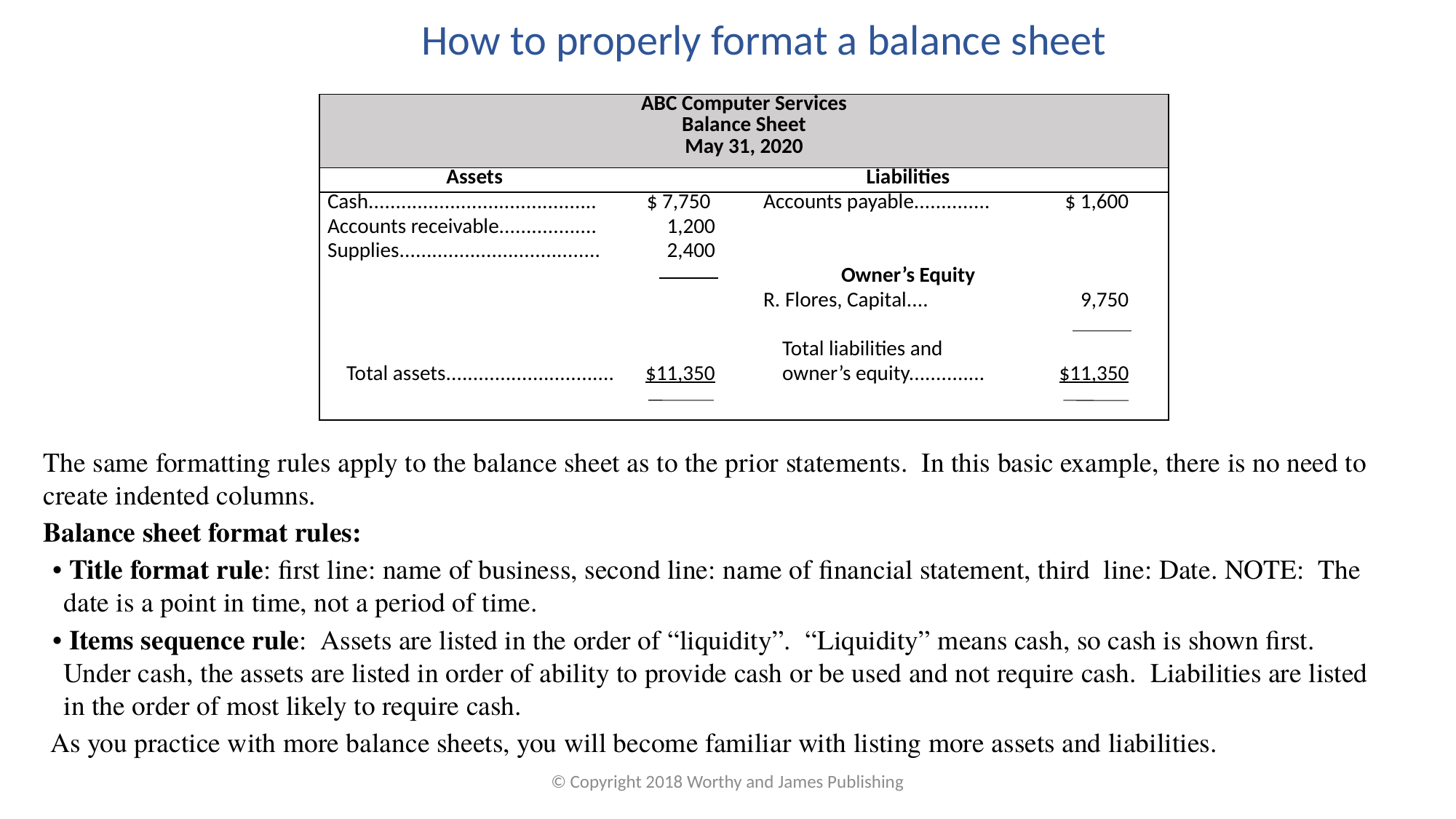

# How to properly format a balance sheet
| ABC Computer Services Balance Sheet May 31, 2020 |  |  |  |  |  |
| --- | --- | --- | --- | --- | --- |
| Assets |  |  | Liabilities |  |  |
| Cash.......................................... | $ 7,750 |  | Accounts payable.............. | $ 1,600 |  |
| Accounts receivable.................. | 1,200 |  |  |  |  |
| Supplies..................................... | 2,400 |  |  |  |  |
|  |  |  | Owner’s Equity |  |  |
|  |  |  | R. Flores, Capital.... | 9,750 |  |
|  |  |  |  |  |  |
|  |  |  | Total liabilities and |  |  |
| Total assets............................... | $11,350 |  | owner’s equity.............. | $11,350 |  |
|  |  |  |  |  |  |
The same formatting rules apply to the balance sheet as to the prior statements.  In this basic example, there is no need to create indented columns.
Balance sheet format rules:
 • Title format rule: first line: name of business, second line: name of financial statement, third  line: Date. NOTE:  The date is a point in time, not a period of time.
 • Items sequence rule:  Assets are listed in the order of “liquidity”.  “Liquidity” means cash, so cash is shown first.  Under cash, the assets are listed in order of ability to provide cash or be used and not require cash.  Liabilities are listed in the order of most likely to require cash.
 As you practice with more balance sheets, you will become familiar with listing more assets and liabilities.

© Copyright 2018 Worthy and James Publishing